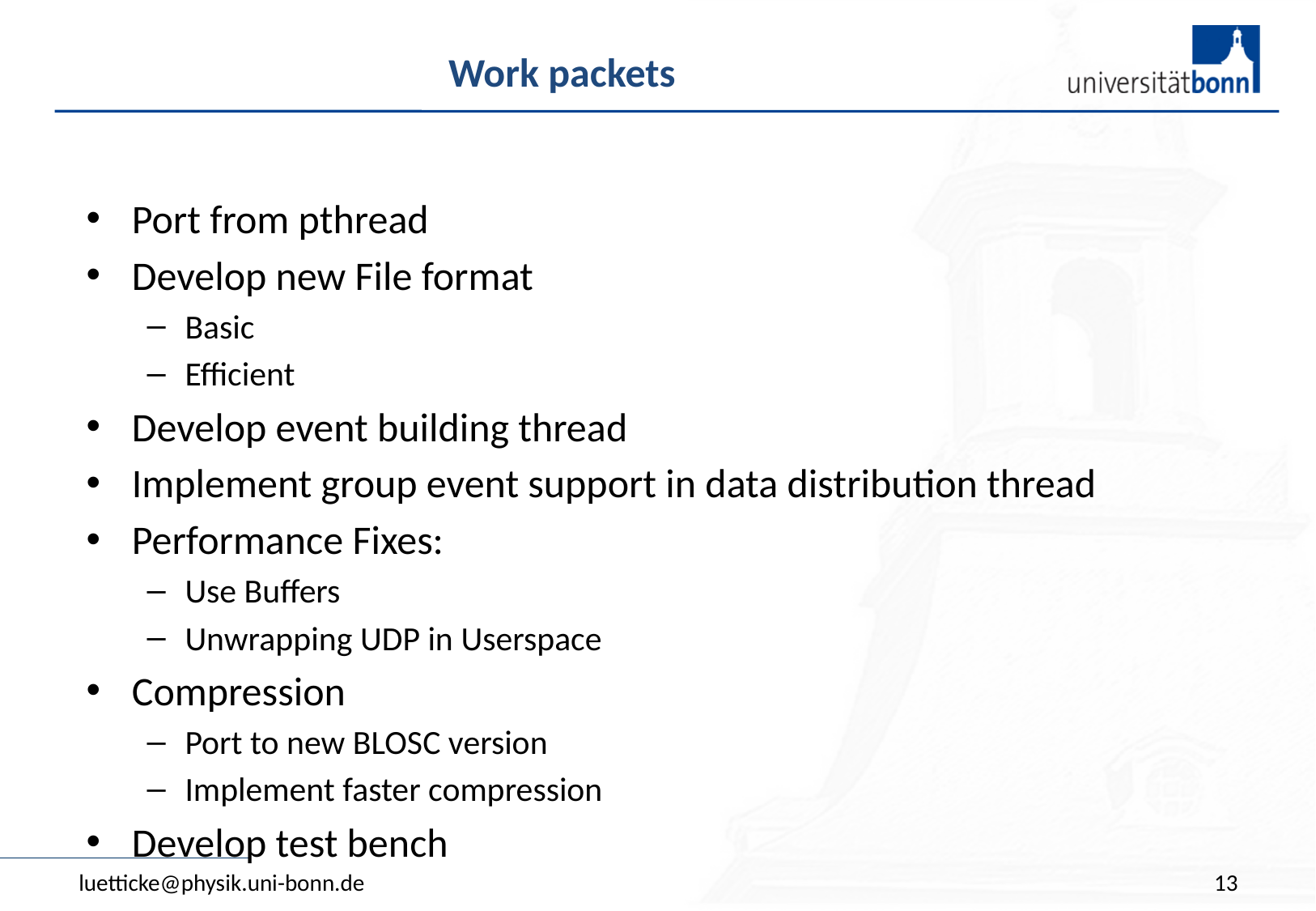

# Work packets

Port from pthread
Develop new File format
Basic
Efficient
Develop event building thread
Implement group event support in data distribution thread
Performance Fixes:
Use Buffers
Unwrapping UDP in Userspace
Compression
Port to new BLOSC version
Implement faster compression
Develop test bench
luetticke@physik.uni-bonn.de
13